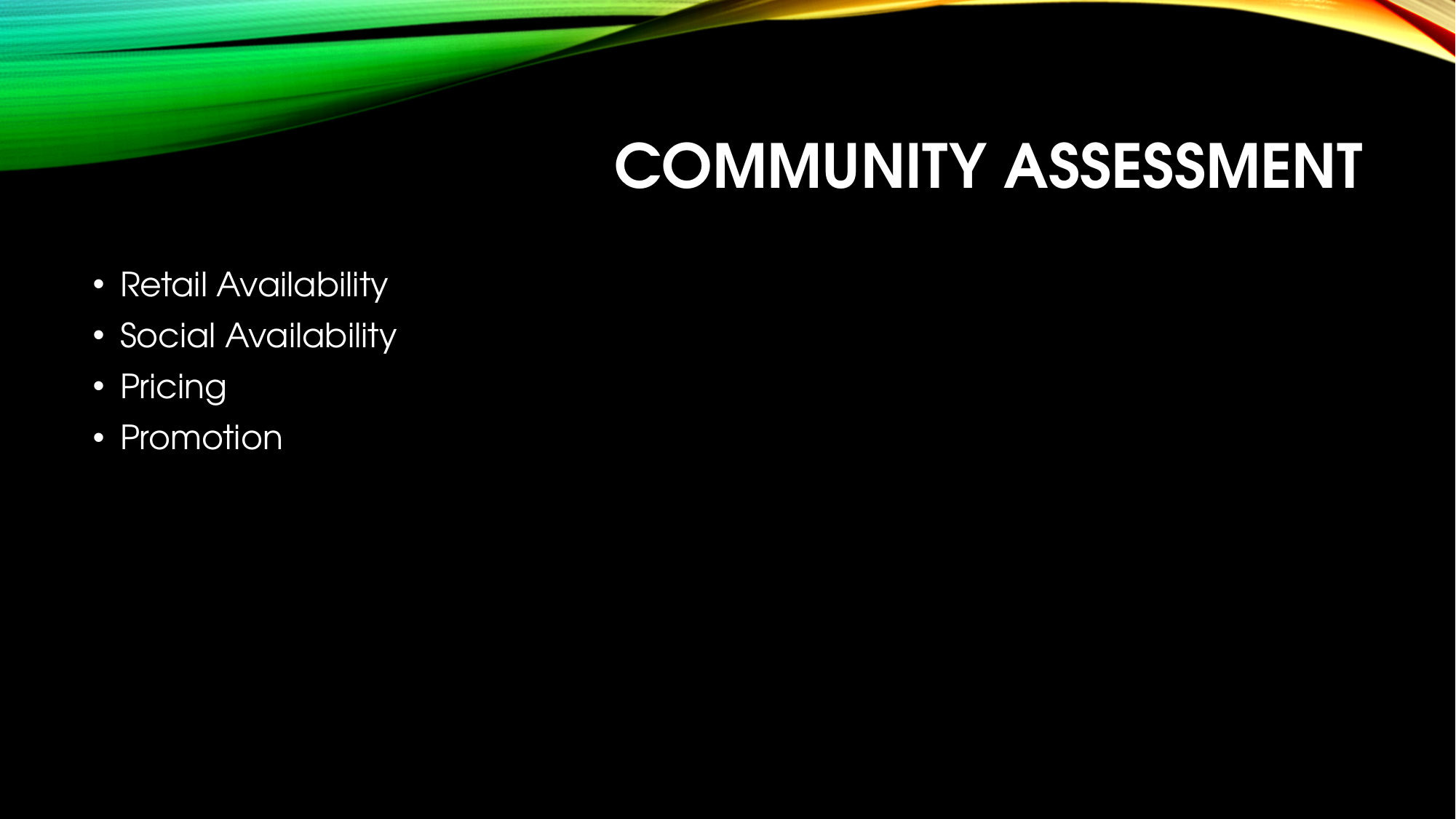

# Community Assessment
Retail Availability
Social Availability
Pricing
Promotion